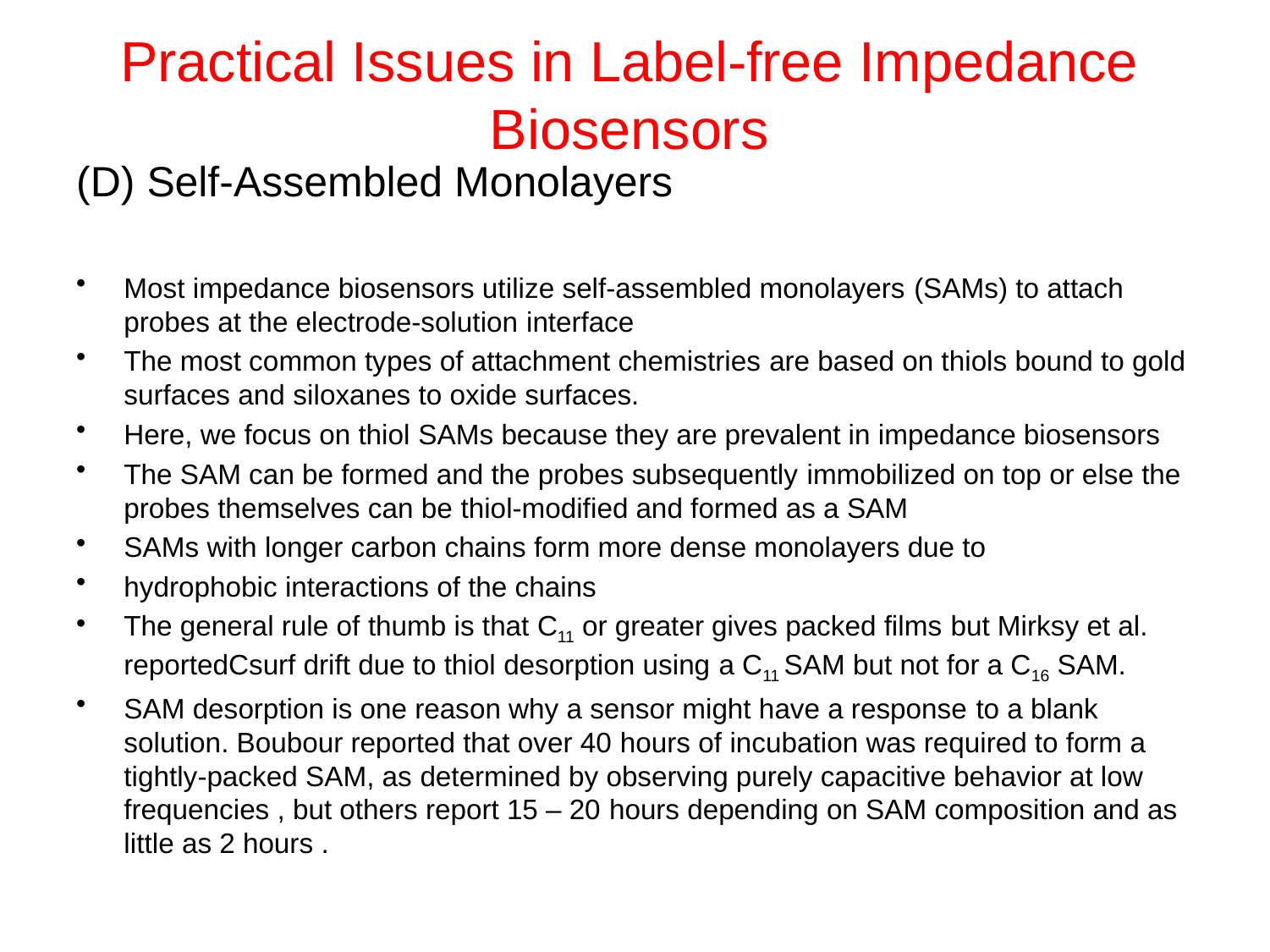

# Practical Issues in Label-free Impedance Biosensors
(D) Self-Assembled Monolayers

Most impedance biosensors utilize self-assembled monolayers (SAMs) to attach probes at the electrode-solution interface
The most common types of attachment chemistries are based on thiols bound to gold surfaces and siloxanes to oxide surfaces.
Here, we focus on thiol SAMs because they are prevalent in impedance biosensors
The SAM can be formed and the probes subsequently immobilized on top or else the probes themselves can be thiol-modified and formed as a SAM
SAMs with longer carbon chains form more dense monolayers due to
hydrophobic interactions of the chains
The general rule of thumb is that C11 or greater gives packed films but Mirksy et al. reportedCsurf drift due to thiol desorption using a C11 SAM but not for a C16 SAM.
SAM desorption is one reason why a sensor might have a response to a blank solution. Boubour reported that over 40 hours of incubation was required to form a tightly-packed SAM, as determined by observing purely capacitive behavior at low frequencies , but others report 15 – 20 hours depending on SAM composition and as little as 2 hours .